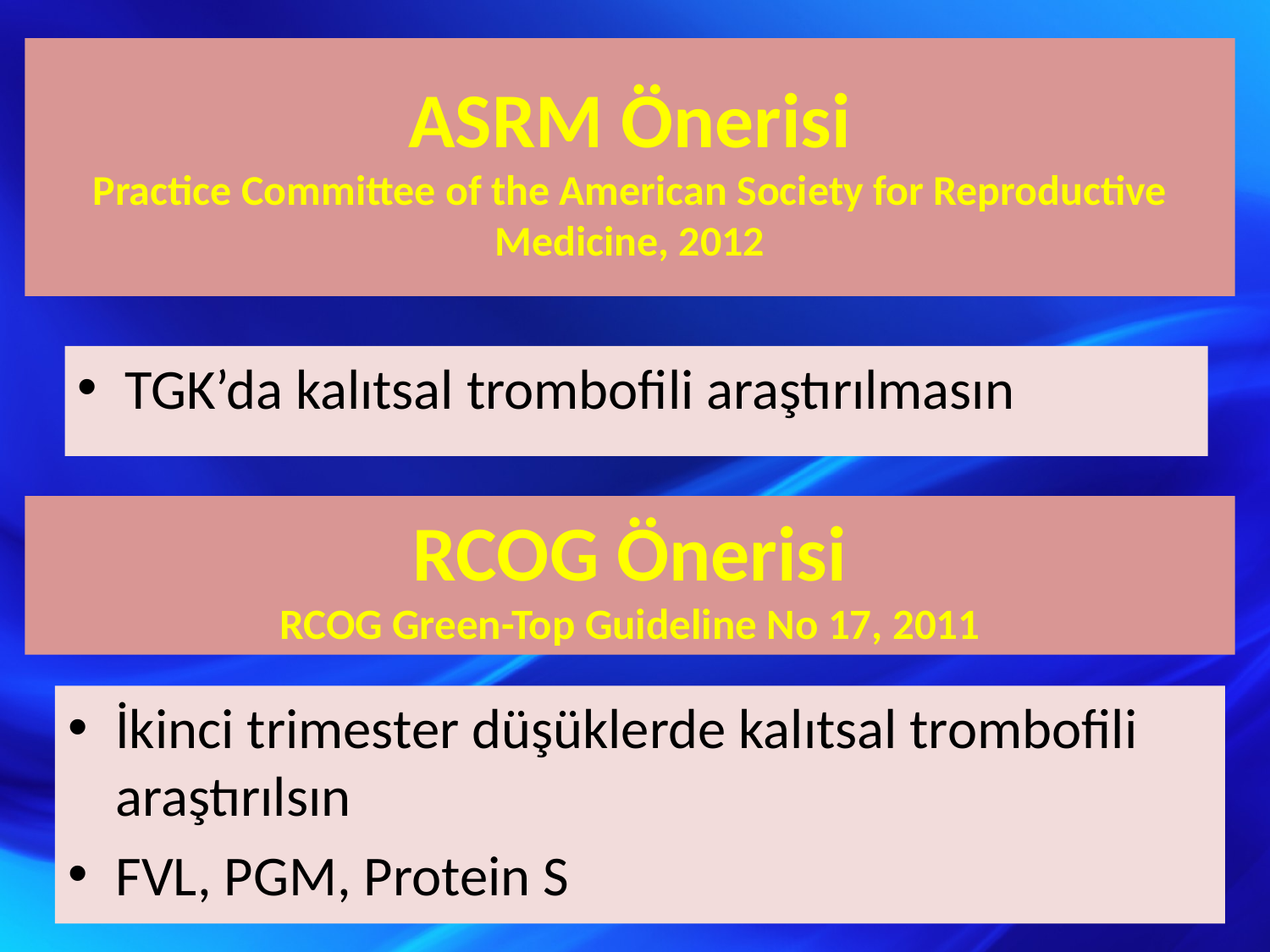

# ASRM Önerisi Practice Committee of the American Society for Reproductive Medicine, 2012
TGK’da kalıtsal trombofili araştırılmasın
RCOG Önerisi
RCOG Green-Top Guideline No 17, 2011
İkinci trimester düşüklerde kalıtsal trombofili araştırılsın
FVL, PGM, Protein S